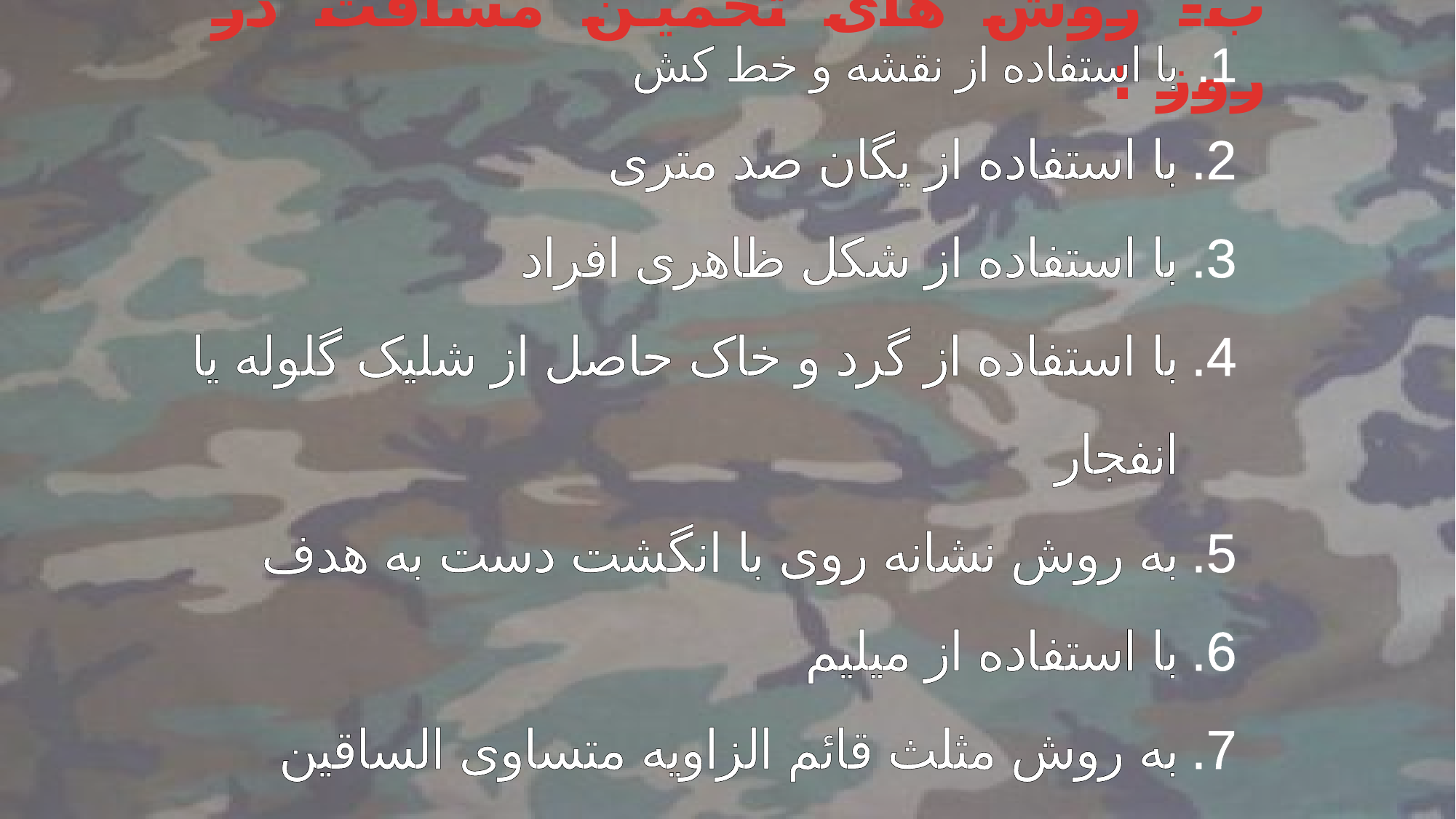

ب- روش های تخمین مسافت در روز :
با استفاده از نقشه و خط کش
با استفاده از یگان صد متری
با استفاده از شکل ظاهری افراد
با استفاده از گرد و خاک حاصل از شلیک گلوله یا انفجار
به روش نشانه روی با انگشت دست به هدف
با استفاده از میلیم
به روش مثلث قائم الزاویه متساوی الساقین
به روش رسم کروکی